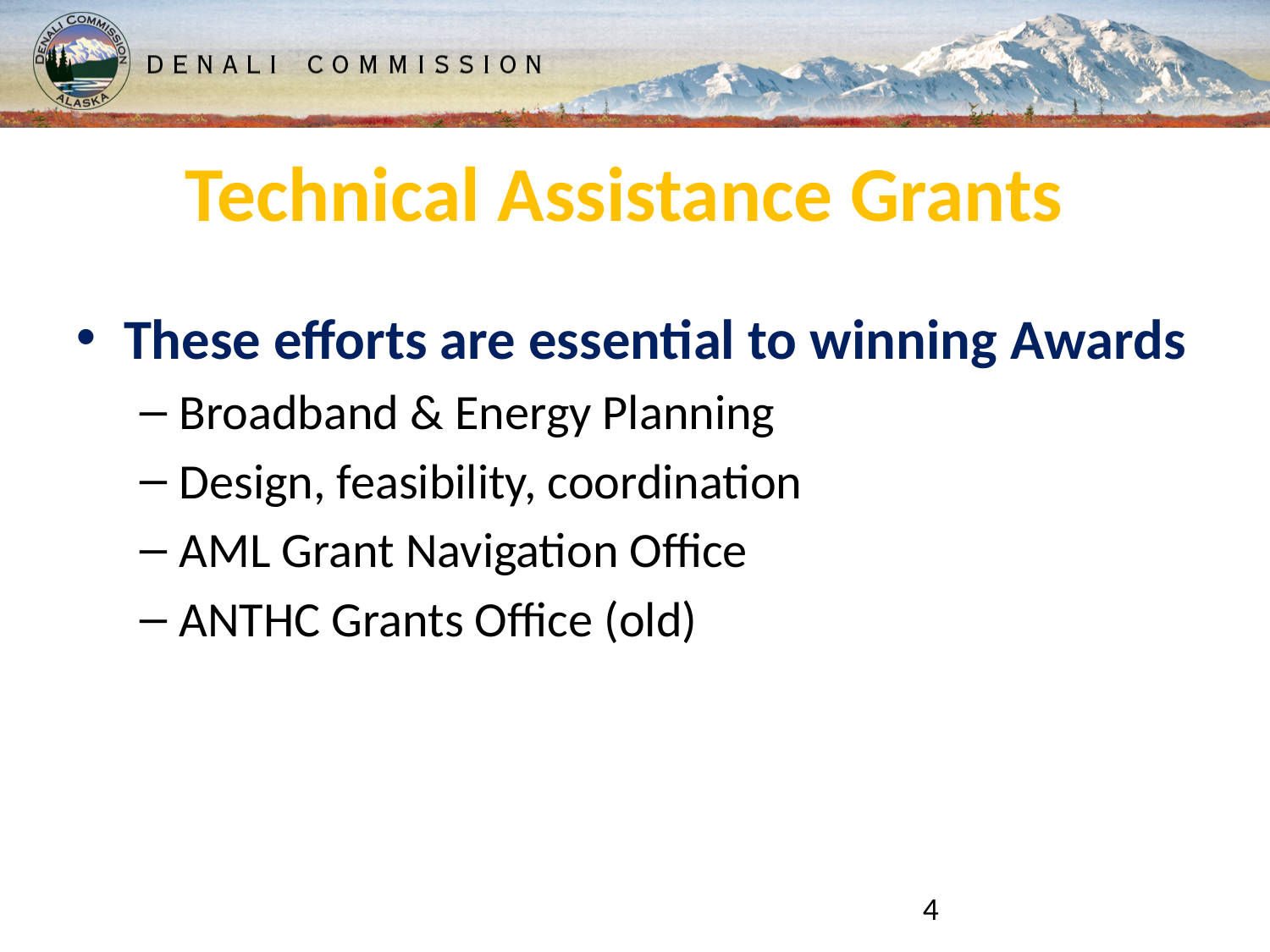

# Technical Assistance Grants
These efforts are essential to winning Awards
Broadband & Energy Planning
Design, feasibility, coordination
AML Grant Navigation Office
ANTHC Grants Office (old)
4